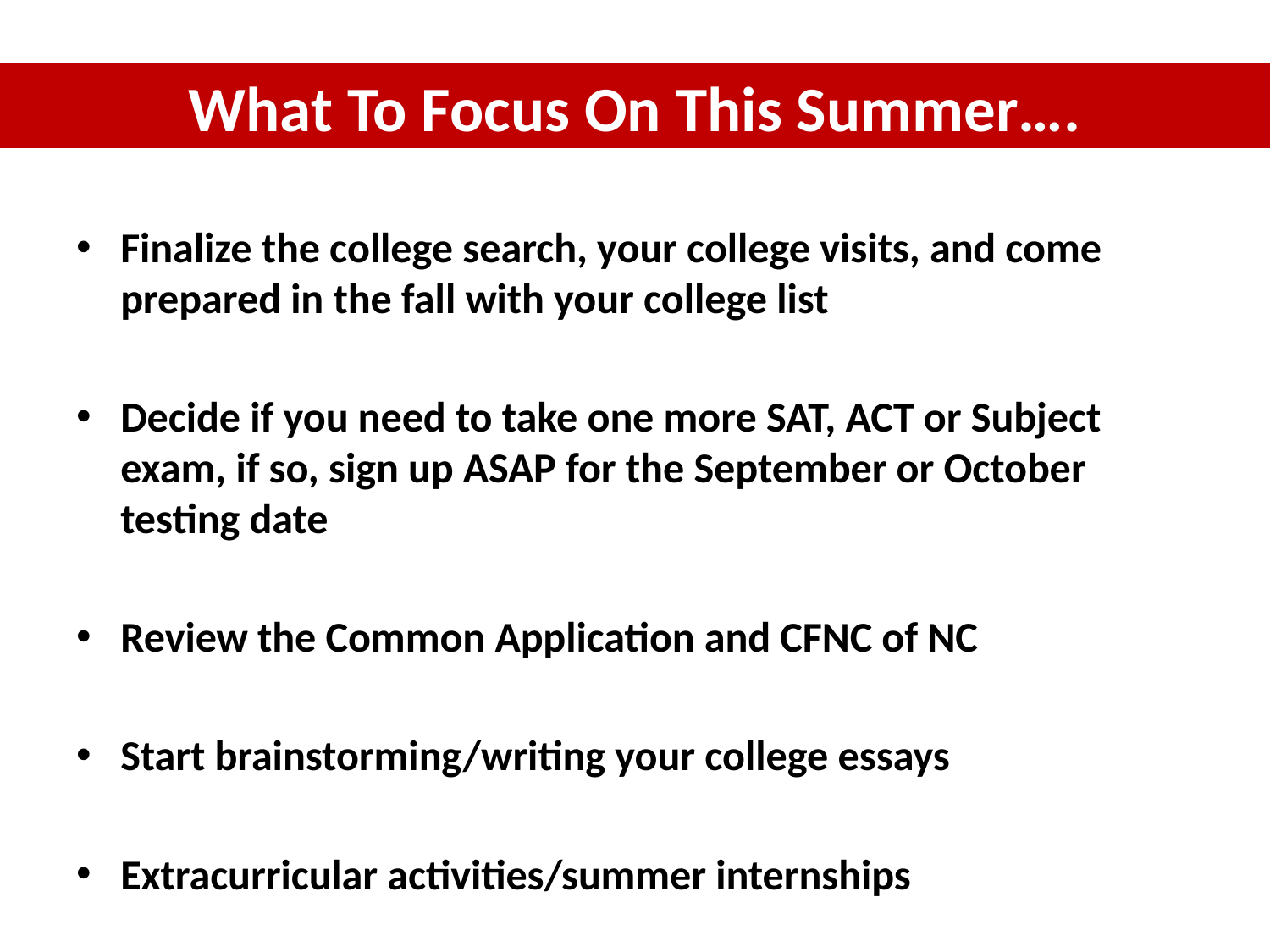

# What To Focus On This Summer….

Finalize the college search, your college visits, and come prepared in the fall with your college list

Decide if you need to take one more SAT, ACT or Subject exam, if so, sign up ASAP for the September or October testing date

Review the Common Application and CFNC of NC

Start brainstorming/writing your college essays

Extracurricular activities/summer internships